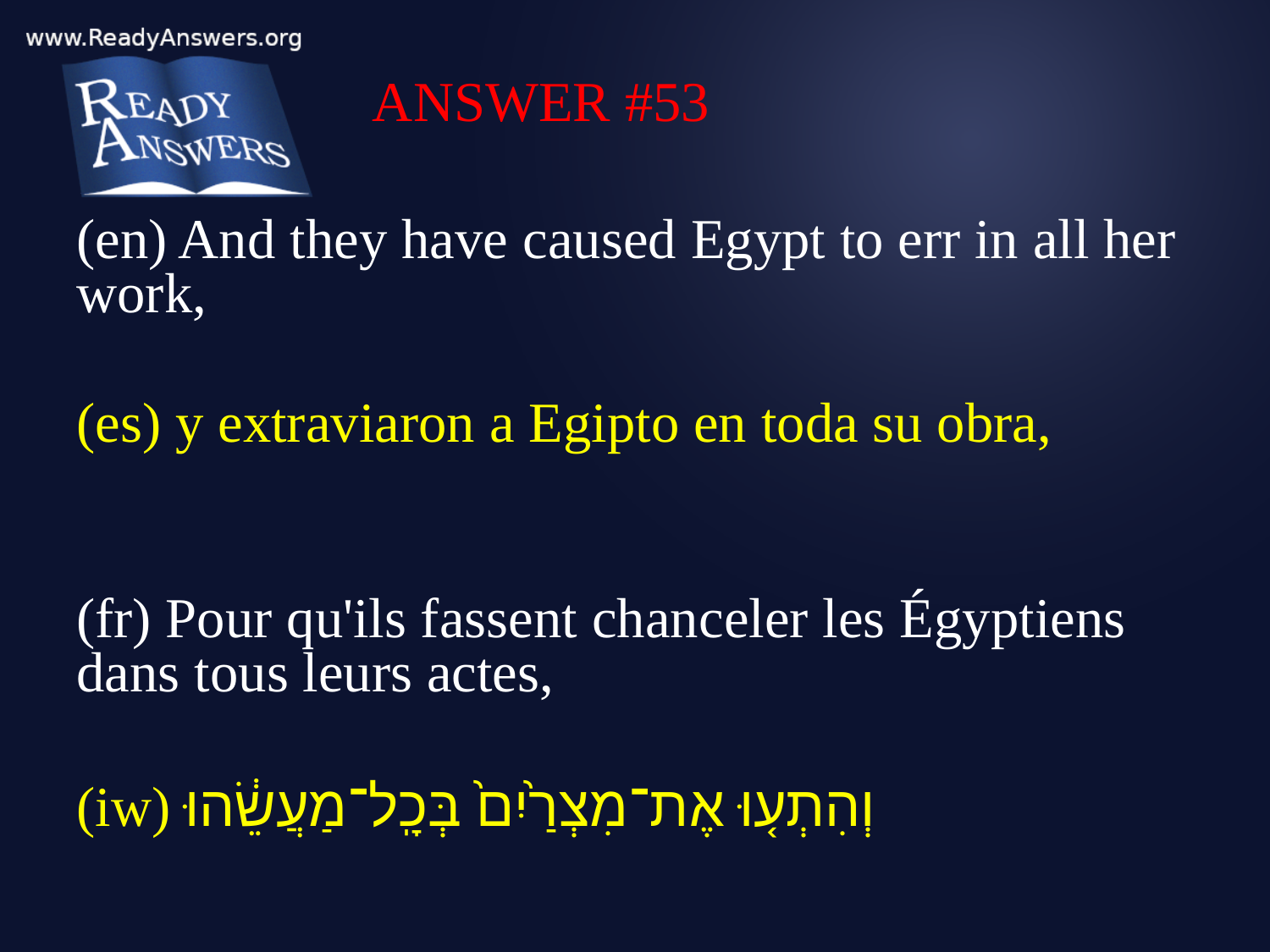

ANSWER #53
(en) And they have caused Egypt to err in all her work,
(es) y extraviaron a Egipto en toda su obra,
(fr) Pour qu'ils fassent chanceler les Égyptiens dans tous leurs actes,
(iw) וְהִתְע֤וּ אֶת־מִצְרַ֙יִם֙ בְּכָֽל־מַעֲשֵׂ֔הוּ